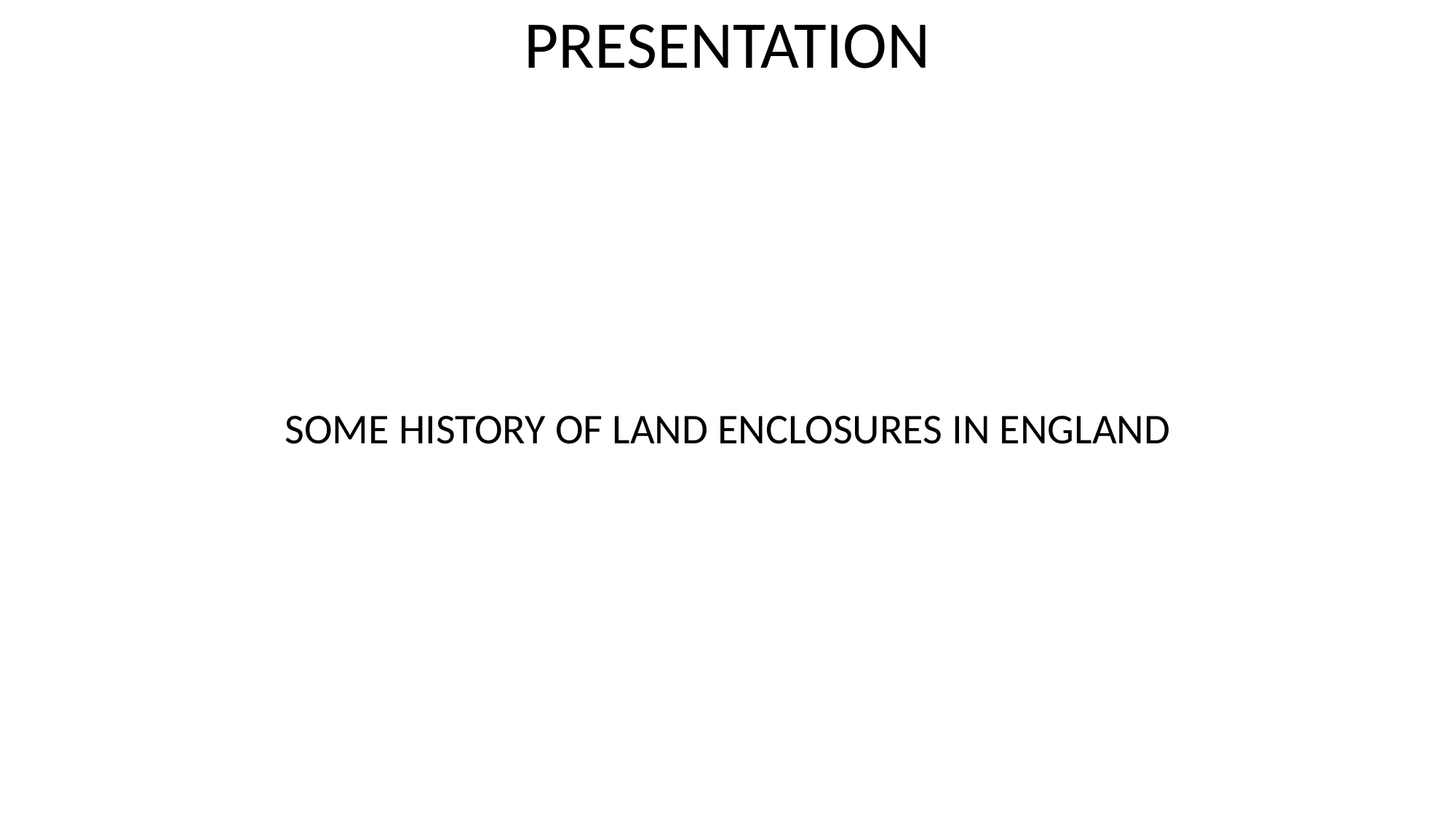

# PRESENTATION

SOME HISTORY OF LAND ENCLOSURES IN ENGLAND